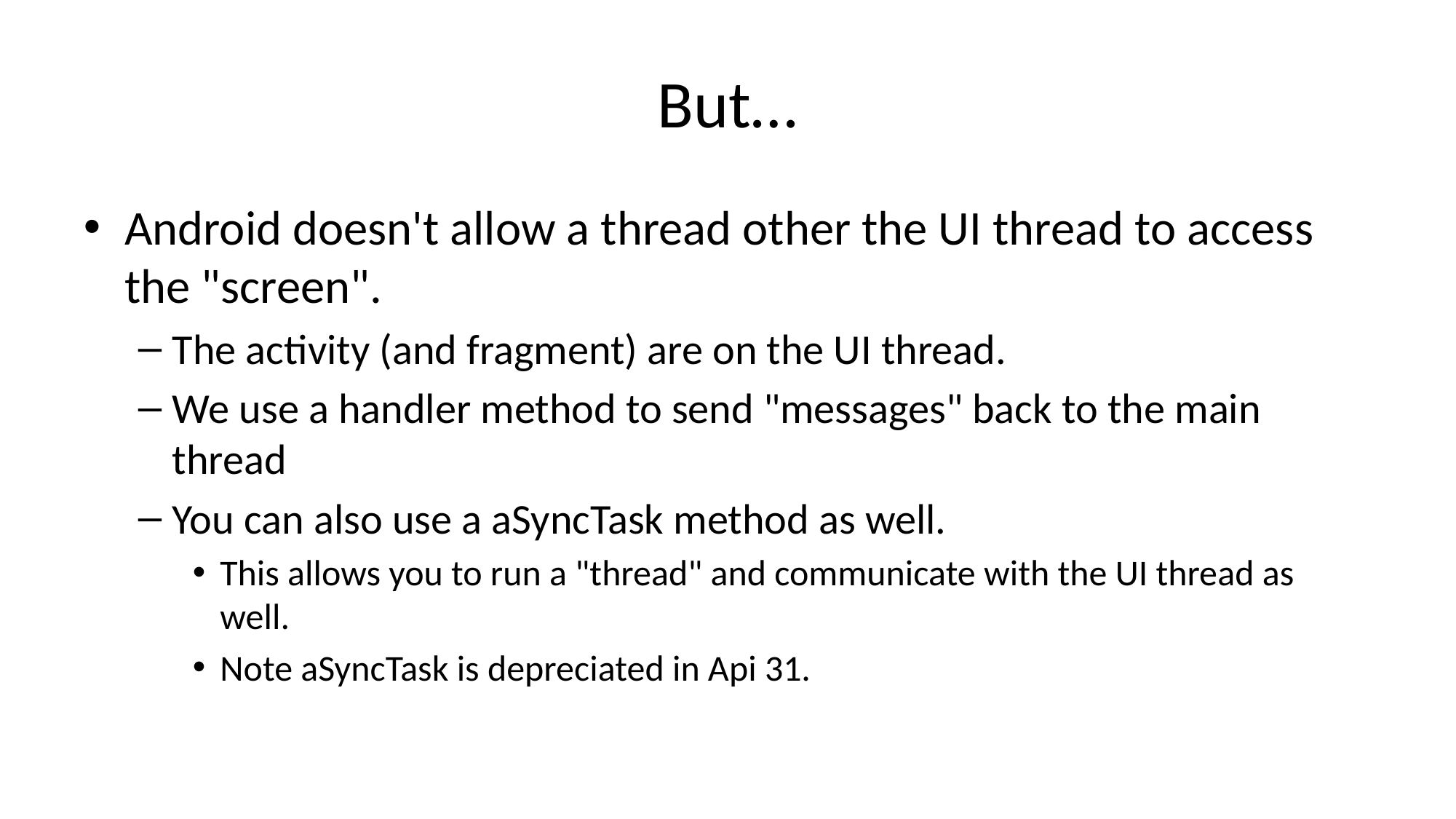

# But…
Android doesn't allow a thread other the UI thread to access the "screen".
The activity (and fragment) are on the UI thread.
We use a handler method to send "messages" back to the main thread
You can also use a aSyncTask method as well.
This allows you to run a "thread" and communicate with the UI thread as well.
Note aSyncTask is depreciated in Api 31.